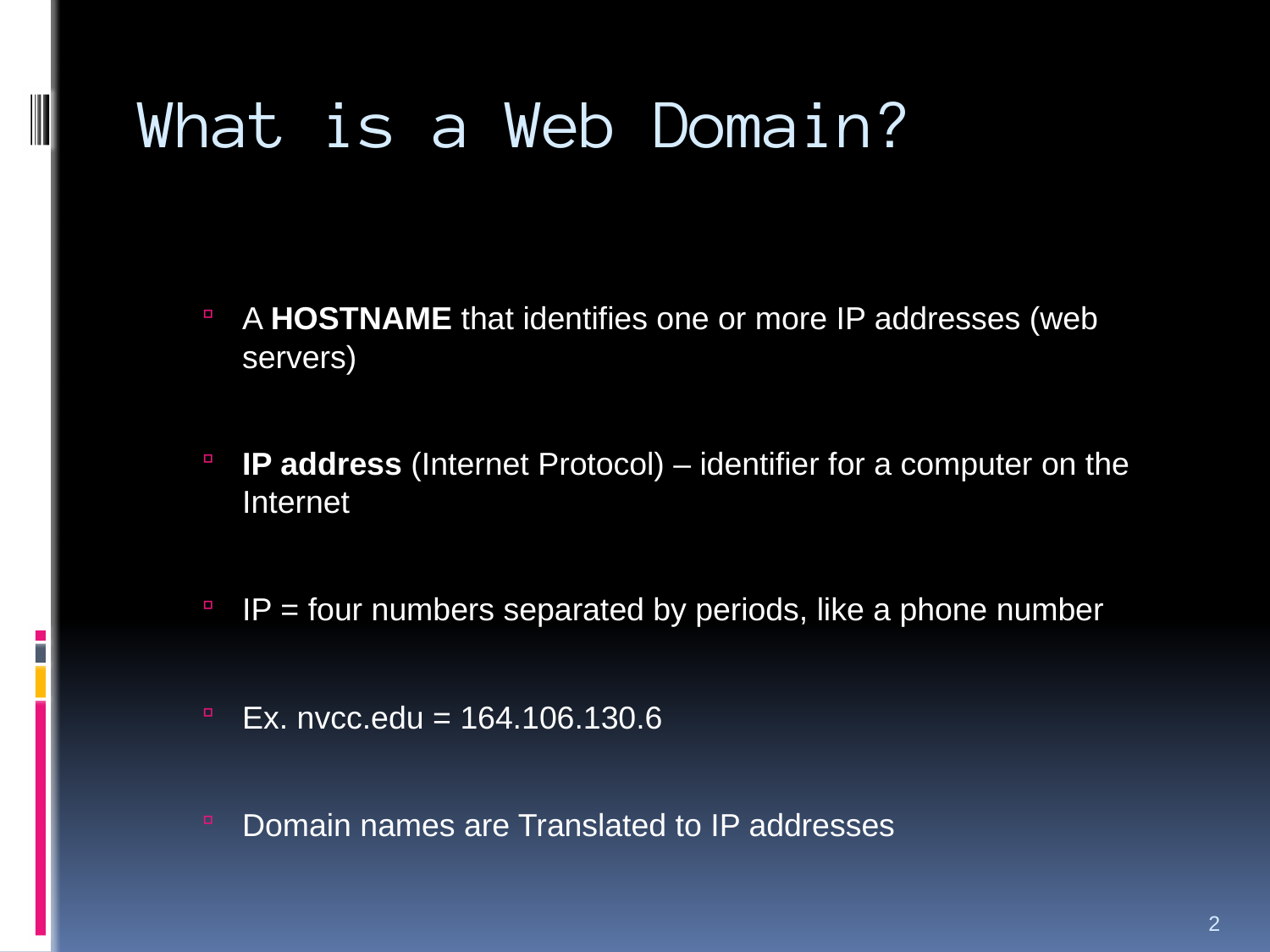

# What is a Web Domain?

A HOSTNAME that identifies one or more IP addresses (web servers)

IP address (Internet Protocol) – identifier for a computer on the Internet

IP = four numbers separated by periods, like a phone number

Ex. nvcc.edu = 164.106.130.6

Domain names are Translated to IP addresses

2